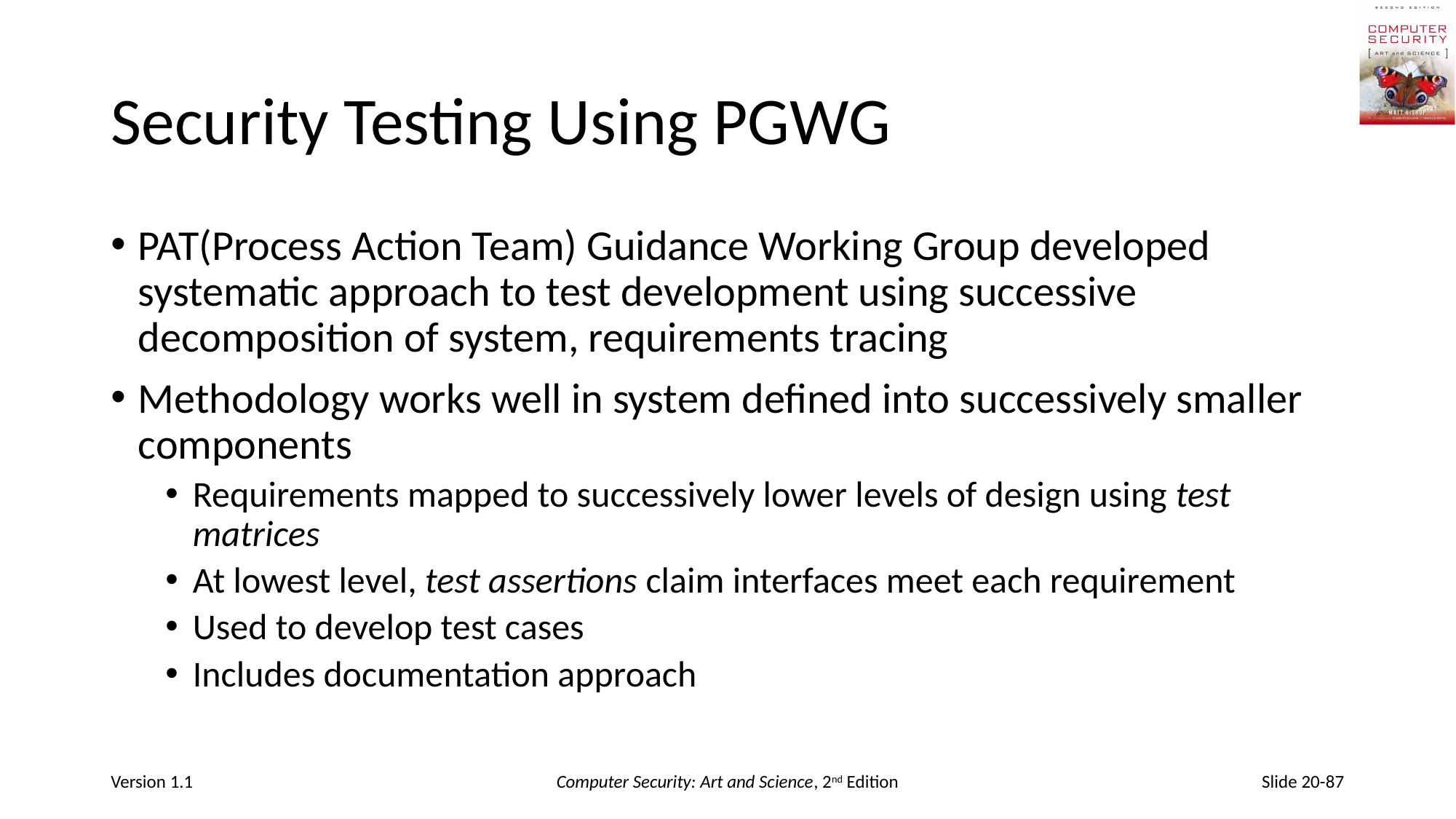

# Security Testing Using PGWG
PAT(Process Action Team) Guidance Working Group developed systematic approach to test development using successive decomposition of system, requirements tracing
Methodology works well in system defined into successively smaller components
Requirements mapped to successively lower levels of design using test matrices
At lowest level, test assertions claim interfaces meet each requirement
Used to develop test cases
Includes documentation approach
Version 1.1
Computer Security: Art and Science, 2nd Edition
Slide 20-87